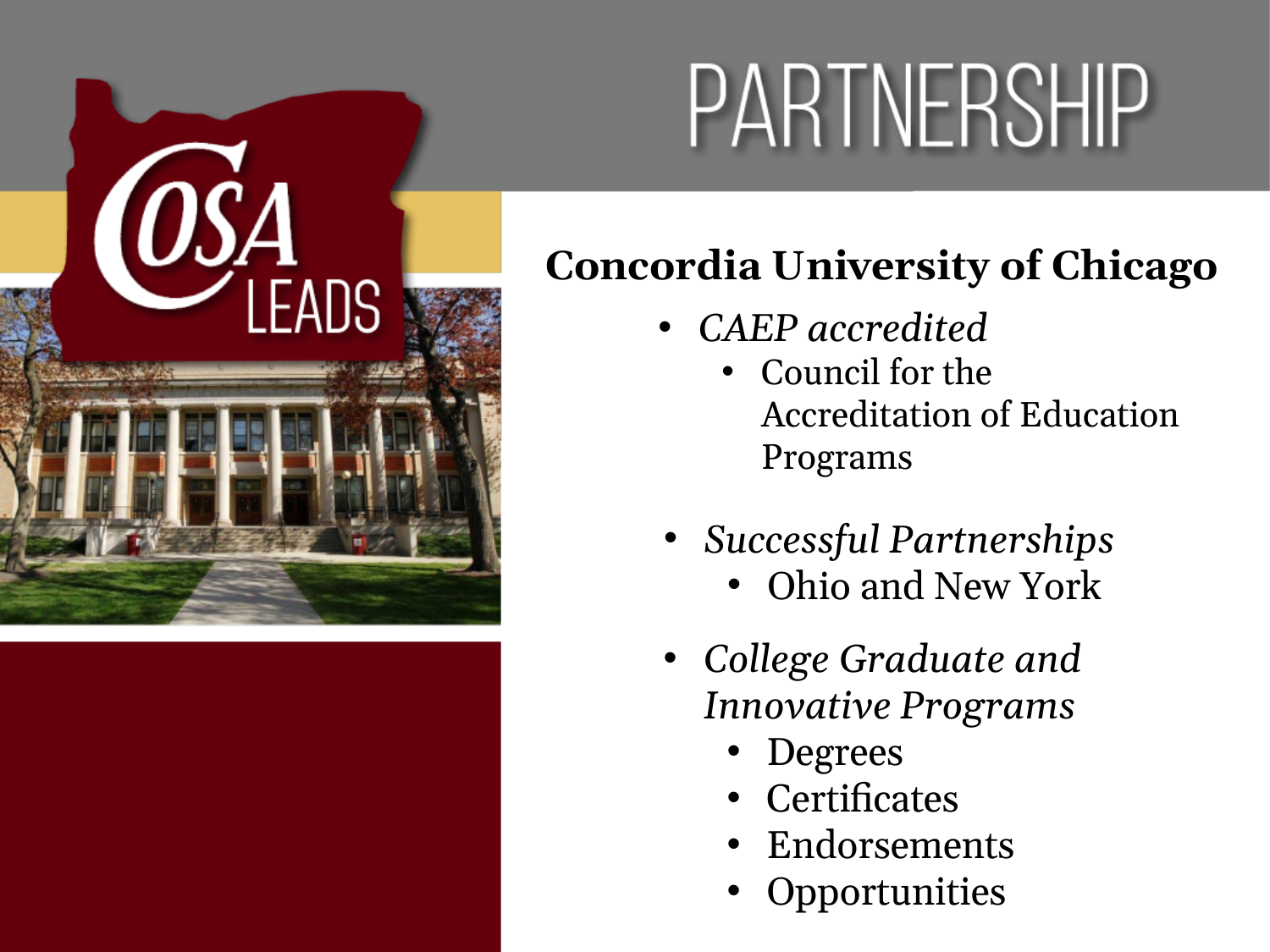

Concordia University of Chicago
CAEP accredited
Council for the Accreditation of Education Programs
Successful Partnerships
Ohio and New York

College Graduate and Innovative Programs
Degrees
Certificates
Endorsements
Opportunities